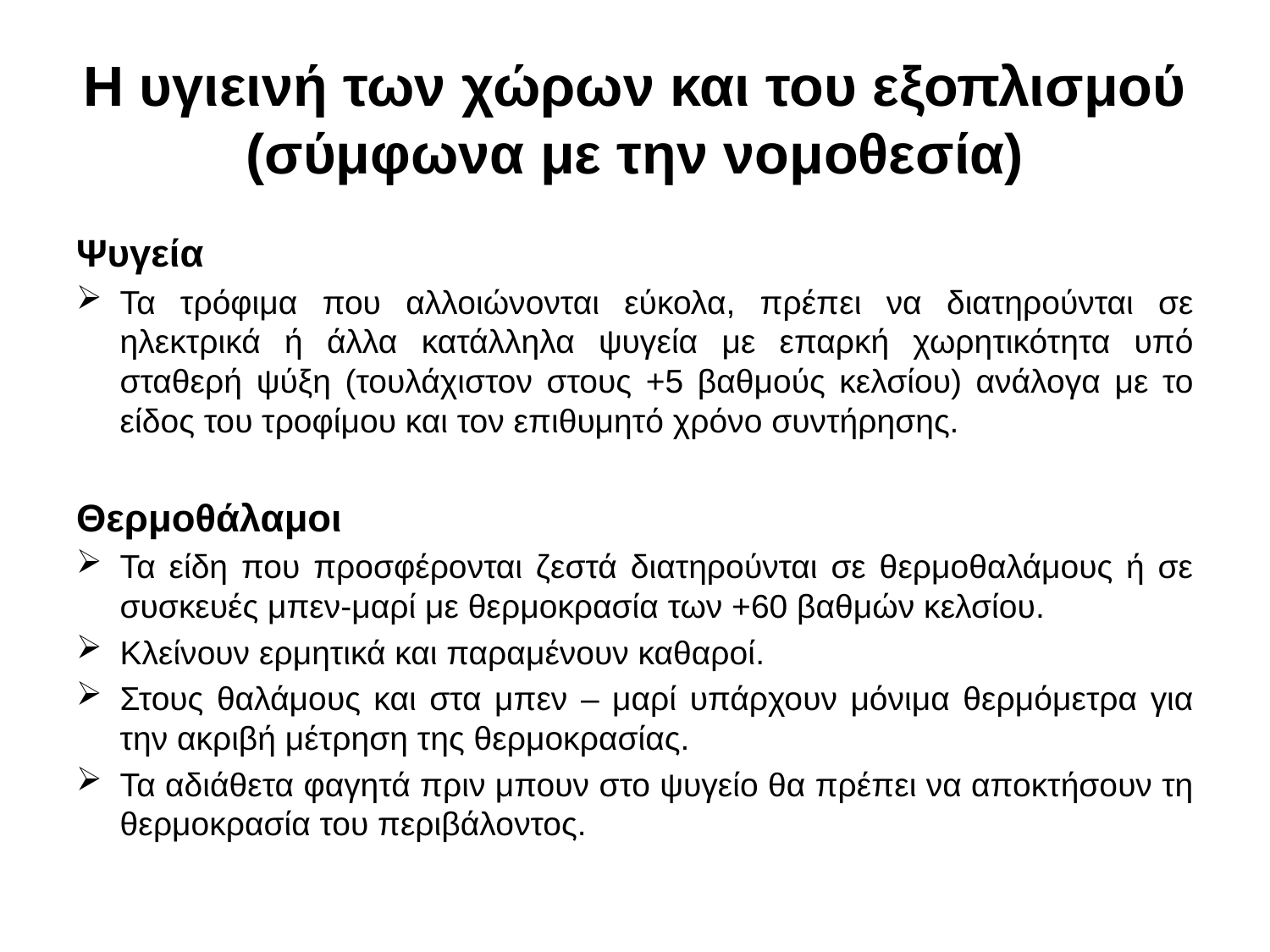

# Η υγιεινή των χώρων και του εξοπλισμού (σύμφωνα με την νομοθεσία)
Ψυγεία
Τα τρόφιμα που αλλοιώνονται εύκολα, πρέπει να διατηρούνται σε ηλεκτρικά ή άλλα κατάλληλα ψυγεία με επαρκή χωρητικότητα υπό σταθερή ψύξη (τουλάχιστον στους +5 βαθμούς κελσίου) ανάλογα με το είδος του τροφίμου και τον επιθυμητό χρόνο συντήρησης.

Θερμοθάλαμοι
Τα είδη που προσφέρονται ζεστά διατηρούνται σε θερμοθαλάμους ή σε συσκευές μπεν-μαρί με θερμοκρασία των +60 βαθμών κελσίου.
Κλείνουν ερμητικά και παραμένουν καθαροί.
Στους θαλάμους και στα μπεν – μαρί υπάρχουν μόνιμα θερμόμετρα για την ακριβή μέτρηση της θερμοκρασίας.
Τα αδιάθετα φαγητά πριν μπουν στο ψυγείο θα πρέπει να αποκτήσουν τη θερμοκρασία του περιβάλοντος.